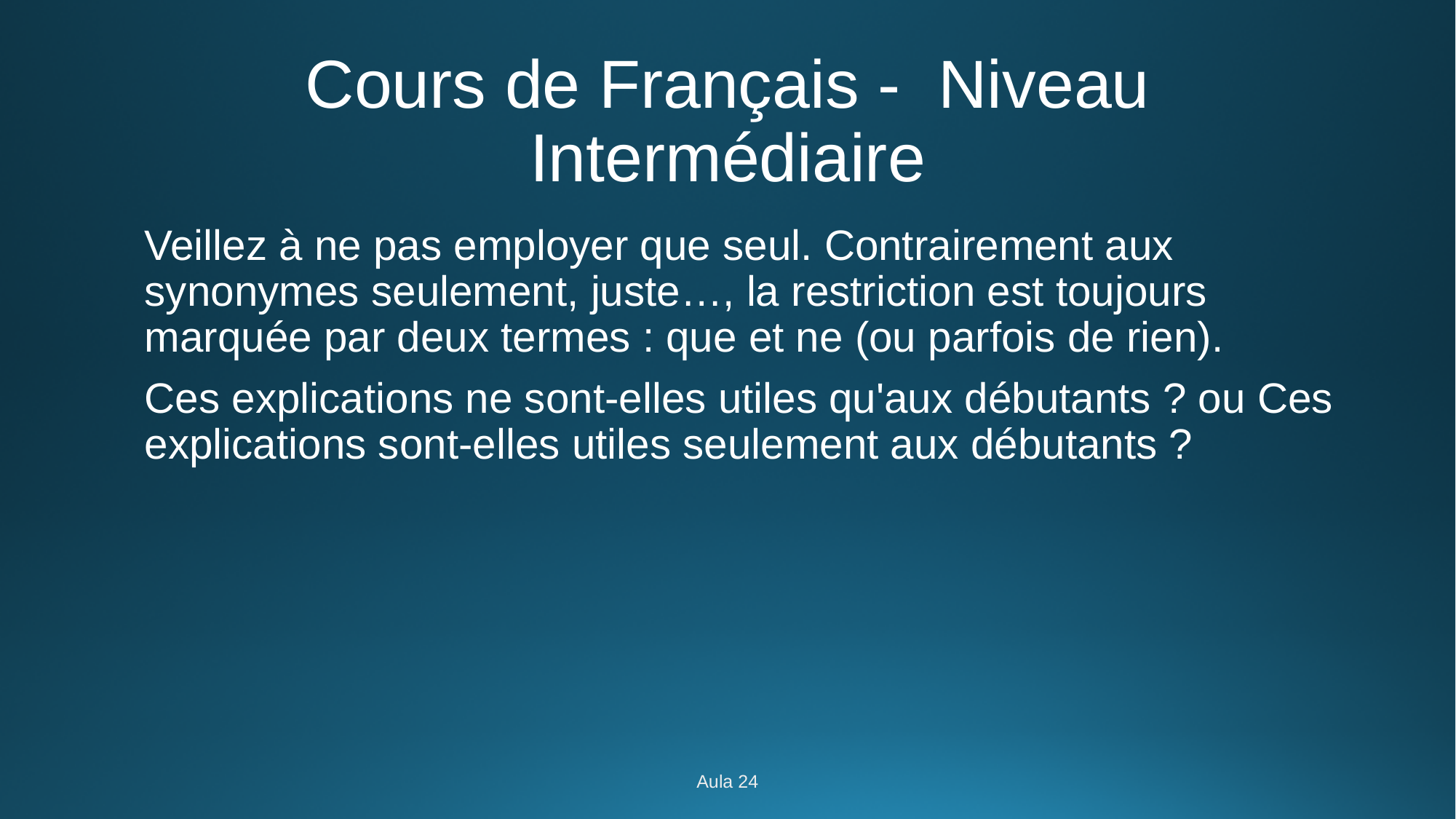

# Cours de Français -  Niveau Intermédiaire
Veillez à ne pas employer que seul. Contrairement aux synonymes seulement, juste…, la restriction est toujours marquée par deux termes : que et ne (ou parfois de rien).
Ces explications ne sont-elles utiles qu'aux débutants ? ou Ces explications sont-elles utiles seulement aux débutants ?
Aula 24